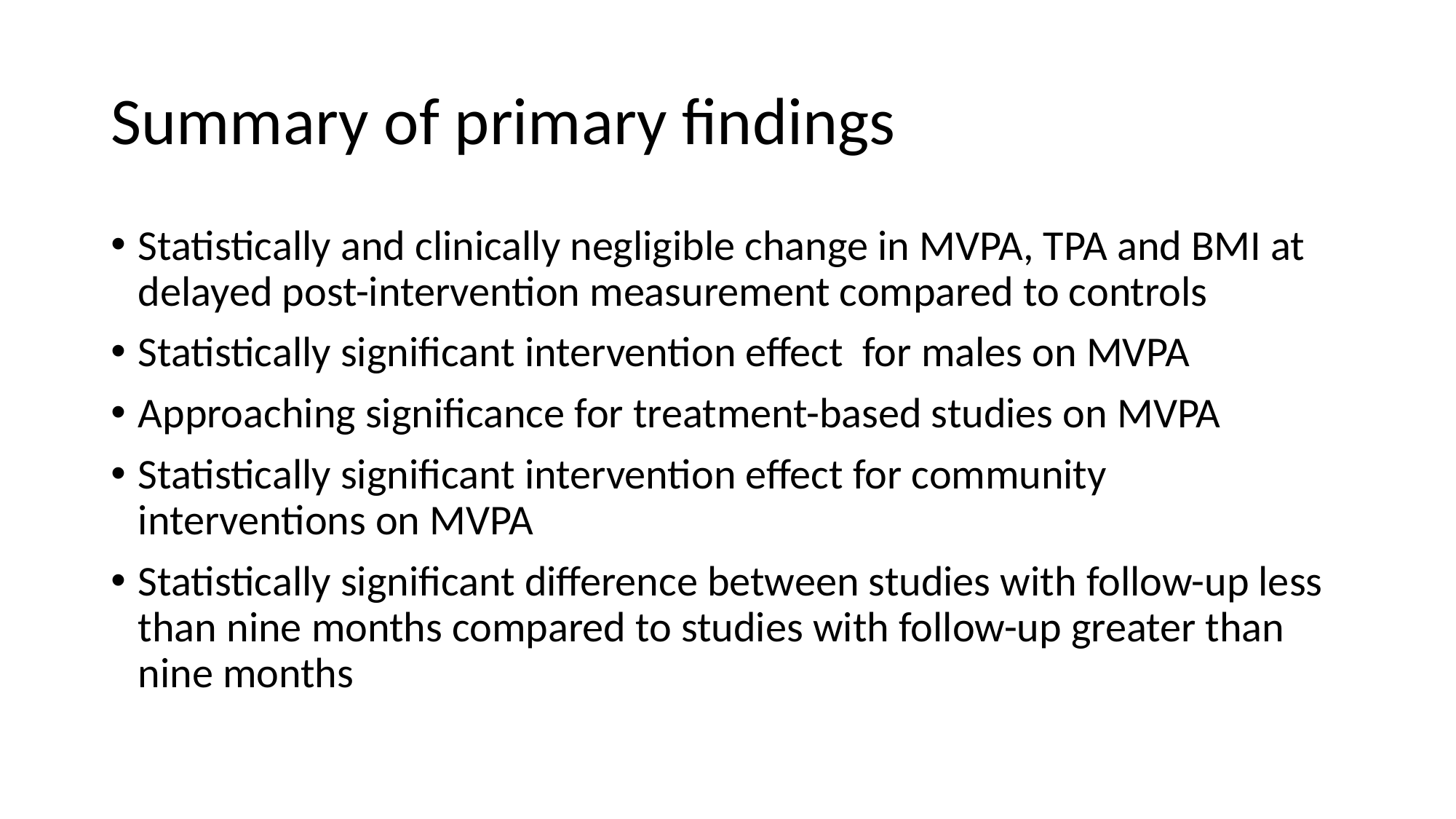

# Summary of primary findings
Statistically and clinically negligible change in MVPA, TPA and BMI at delayed post-intervention measurement compared to controls
Statistically significant intervention effect  for males on MVPA
Approaching significance for treatment-based studies on MVPA
Statistically significant intervention effect for community interventions on MVPA
Statistically significant difference between studies with follow-up less than nine months compared to studies with follow-up greater than nine months